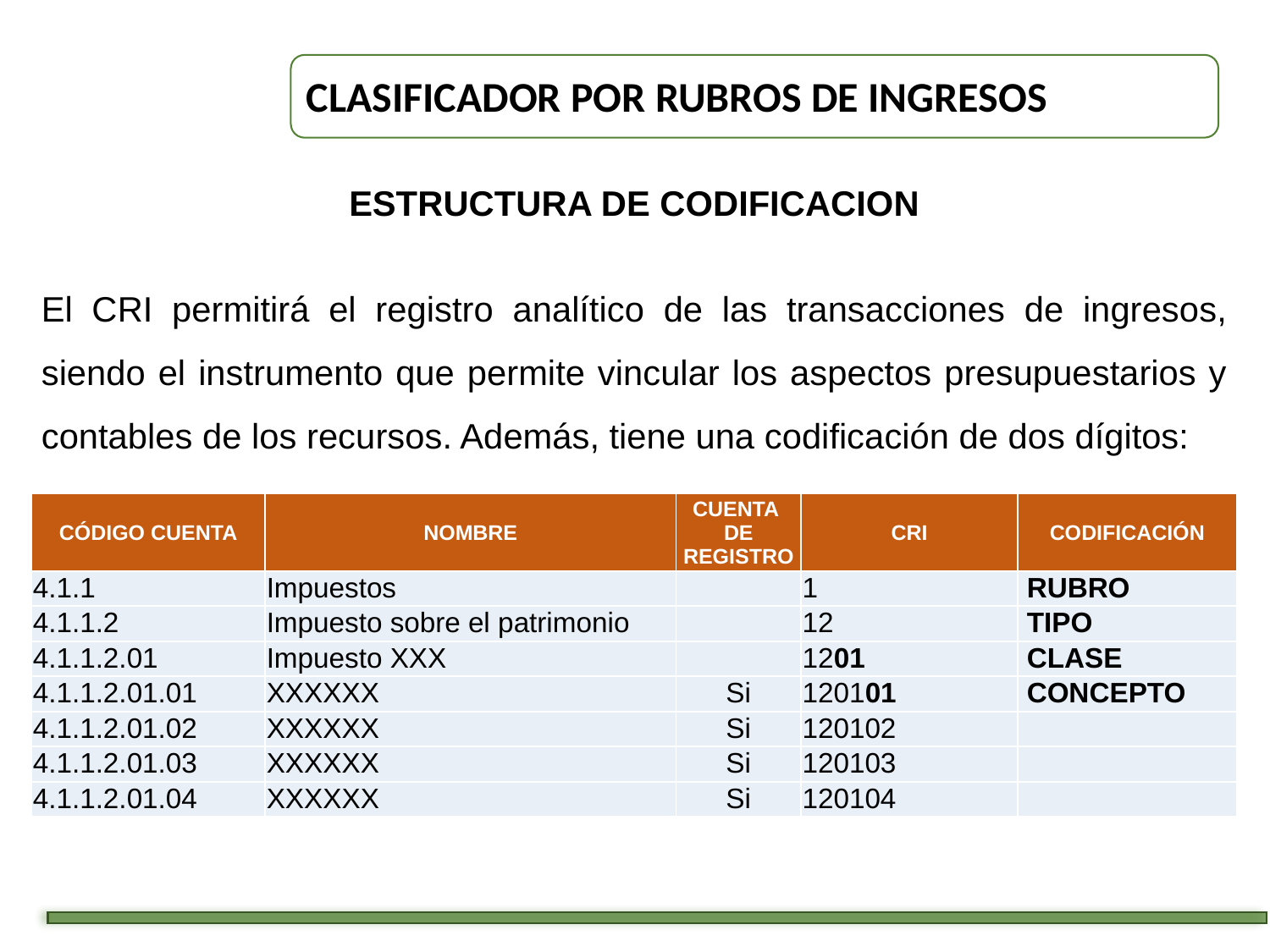

# Clasificador por Rubros de Ingresos
ESTRUCTURA DE CODIFICACION

El CRI permitirá el registro analítico de las transacciones de ingresos, siendo el instrumento que permite vincular los aspectos presupuestarios y contables de los recursos. Además, tiene una codificación de dos dígitos:
| Código Cuenta | Nombre | Cuenta de Registro | CRI | Codificación |
| --- | --- | --- | --- | --- |
| 4.1.1 | Impuestos |  | 1 | Rubro |
| 4.1.1.2 | Impuesto sobre el patrimonio |  | 12 | Tipo |
| 4.1.1.2.01 | Impuesto XXX |  | 1201 | Clase |
| 4.1.1.2.01.01 | XXXXXX | Si | 120101 | Concepto |
| 4.1.1.2.01.02 | XXXXXX | Si | 120102 |  |
| 4.1.1.2.01.03 | XXXXXX | Si | 120103 |  |
| 4.1.1.2.01.04 | XXXXXX | Si | 120104 |  |